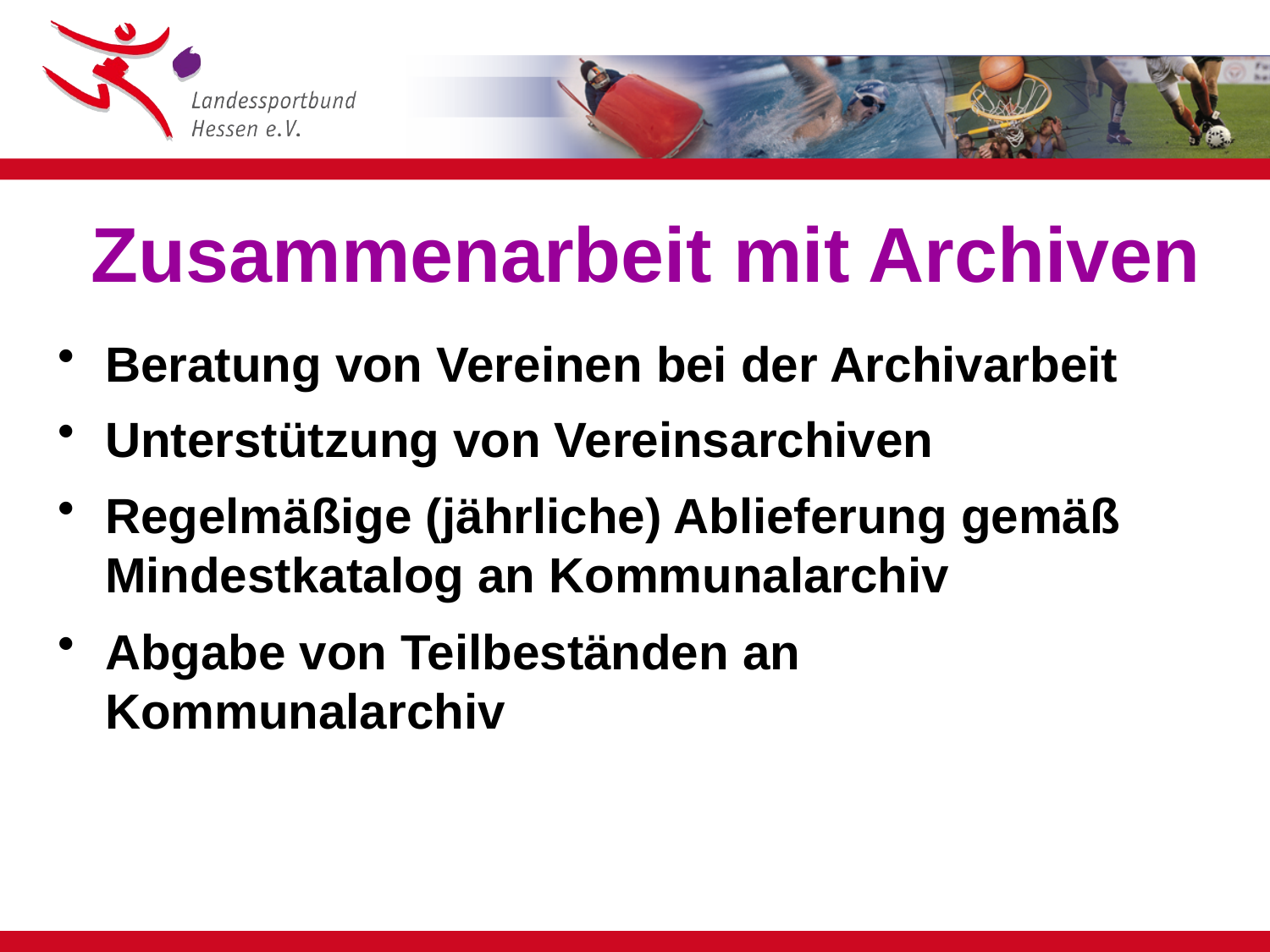

# Zusammenarbeit mit Archiven
Beratung von Vereinen bei der Archivarbeit
Unterstützung von Vereinsarchiven

Regelmäßige (jährliche) Ablieferung gemäß Mindestkatalog an Kommunalarchiv

Abgabe von Teilbeständen an Kommunalarchiv